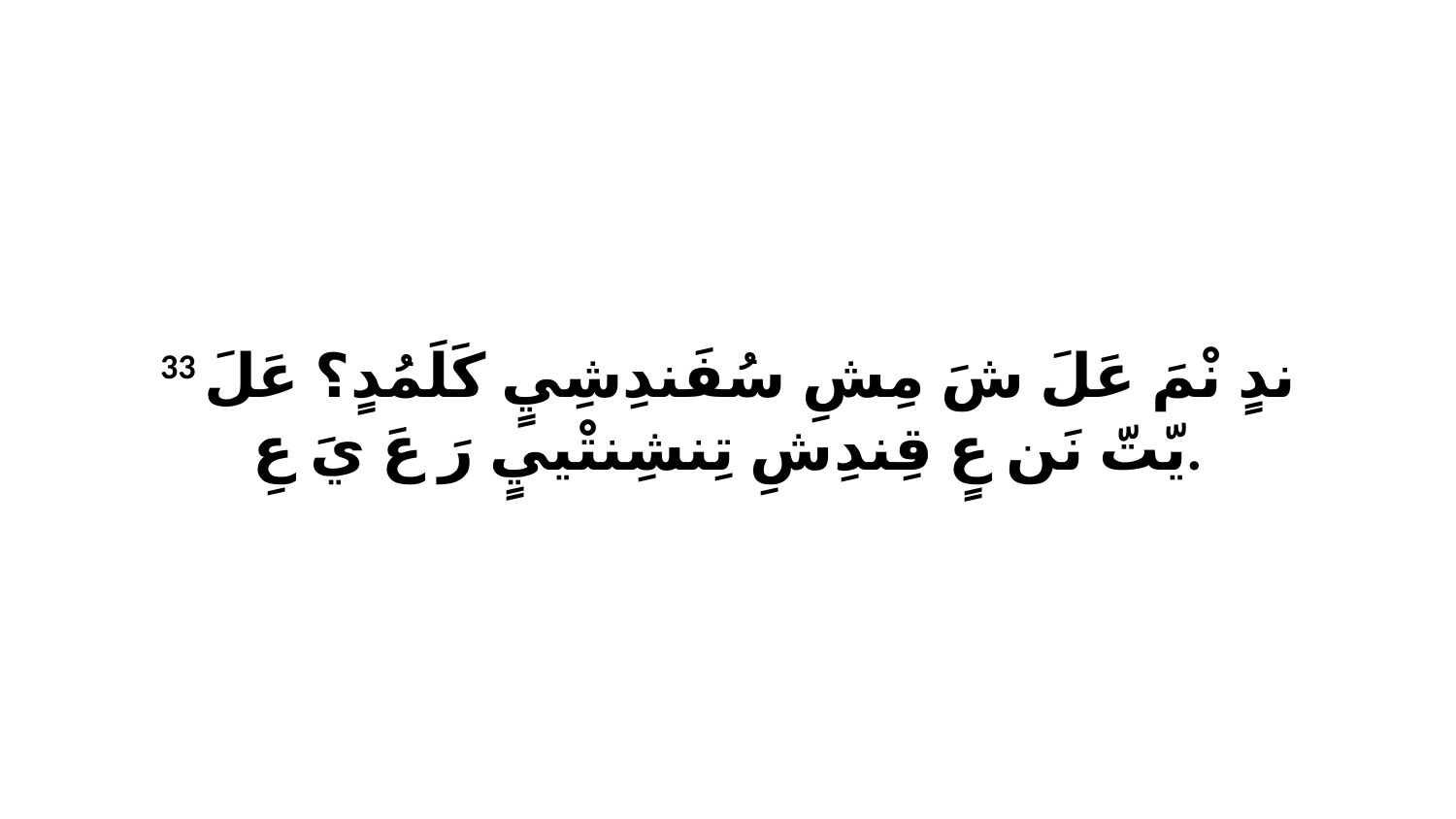

33 ندٍ نْمَ عَلَ شَ مِشِ سُفَندِشِيٍ كَلَمُدٍ؟ عَلَ يّتّ نَن عٍ قِندِشِ تِنشِنتْييٍ رَ عَ يَ عِ.